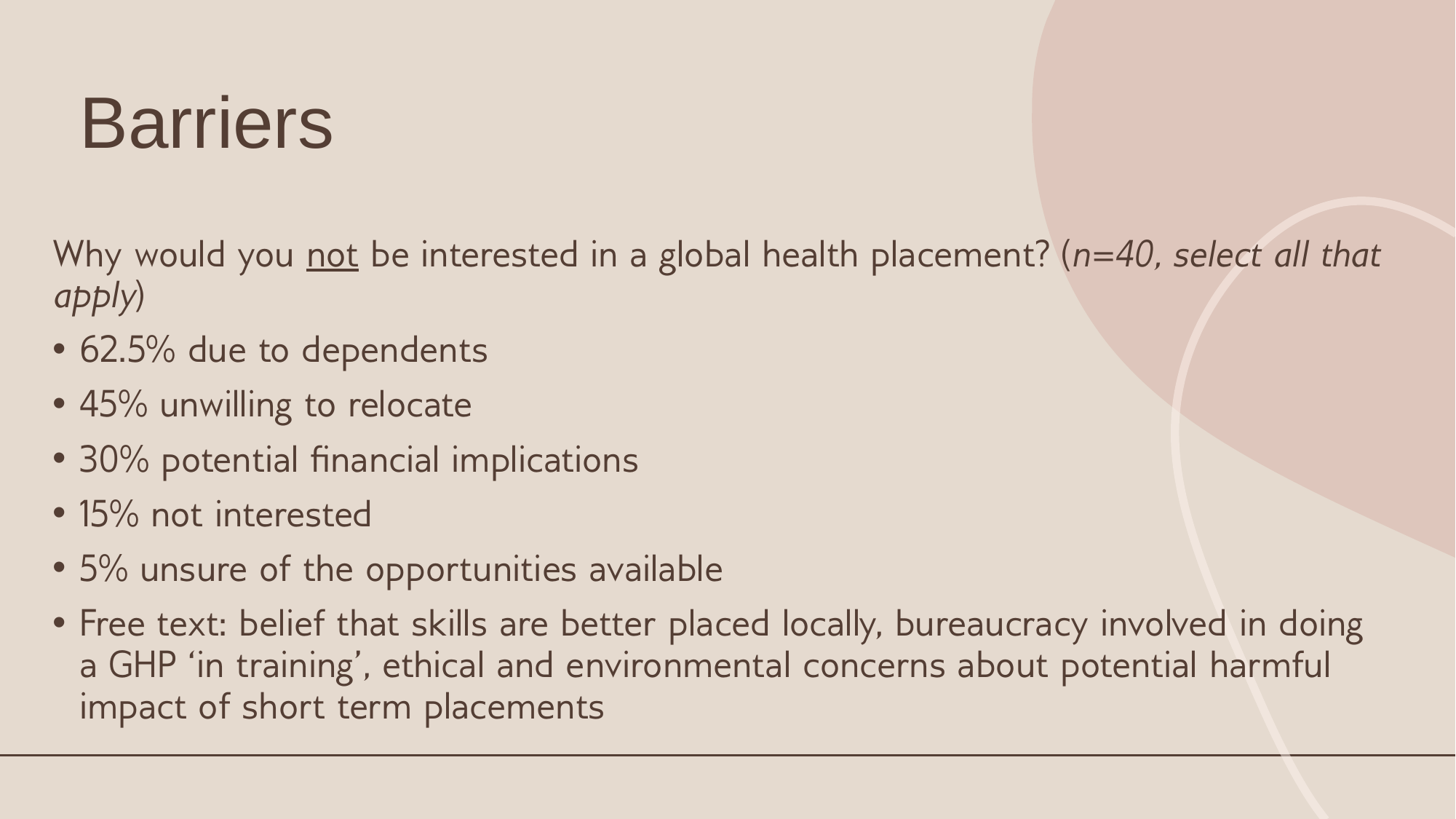

# Barriers
Why would you not be interested in a global health placement? (n=40, select all that apply)
62.5% due to dependents
45% unwilling to relocate
30% potential financial implications
15% not interested
5% unsure of the opportunities available
Free text: belief that skills are better placed locally, bureaucracy involved in doing a GHP ‘in training’, ethical and environmental concerns about potential harmful impact of short term placements